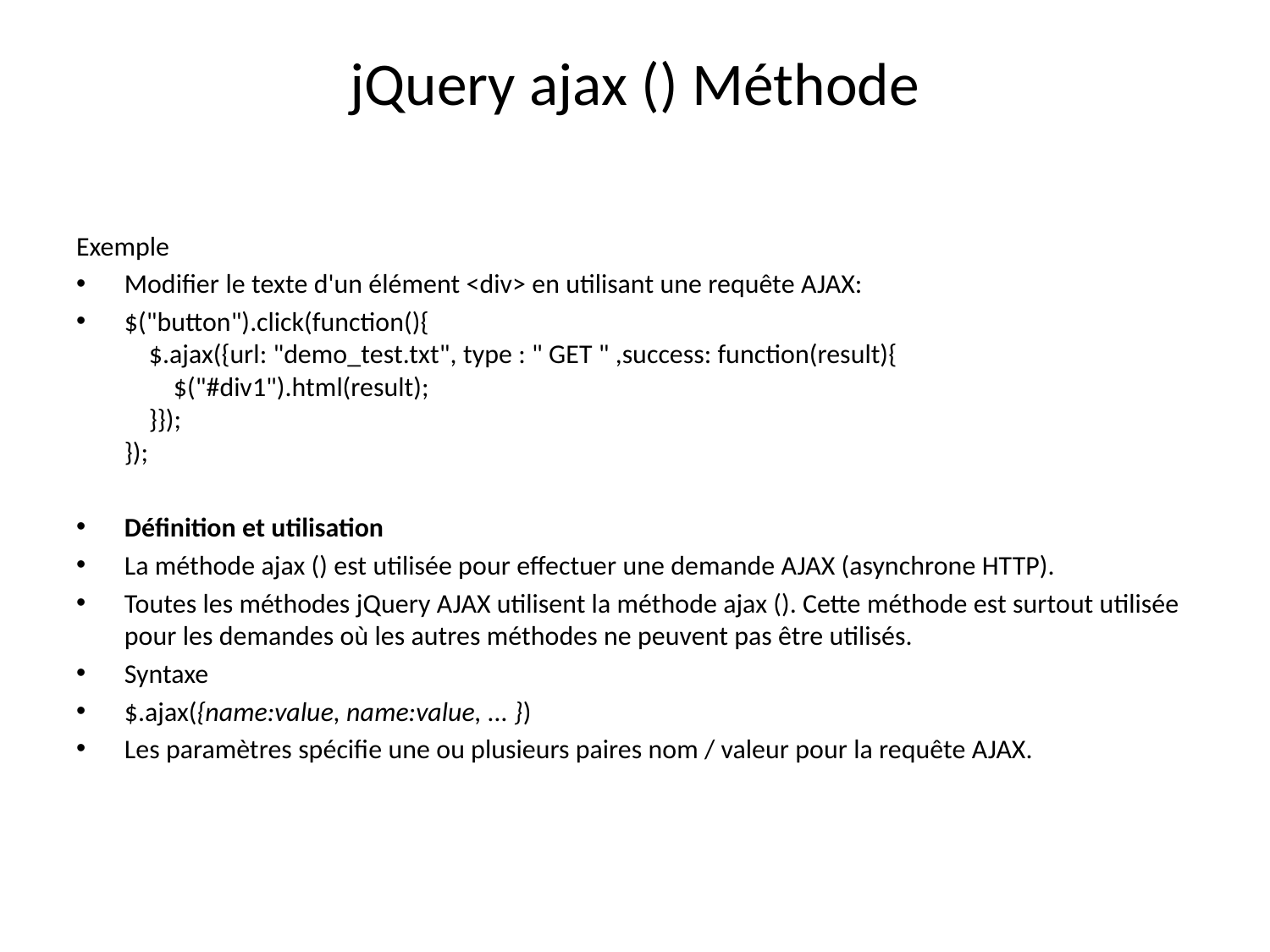

# jQuery ajax () Méthode
Exemple
Modifier le texte d'un élément <div> en utilisant une requête AJAX:
$("button").click(function(){
    $.ajax({url: "demo_test.txt", type : " GET " ,success: function(result){
        $("#div1").html(result);
    }});
});

Définition et utilisation
La méthode ajax () est utilisée pour effectuer une demande AJAX (asynchrone HTTP).
Toutes les méthodes jQuery AJAX utilisent la méthode ajax (). Cette méthode est surtout utilisée pour les demandes où les autres méthodes ne peuvent pas être utilisés.
Syntaxe
$.ajax({name:value, name:value, ... })
Les paramètres spécifie une ou plusieurs paires nom / valeur pour la requête AJAX.